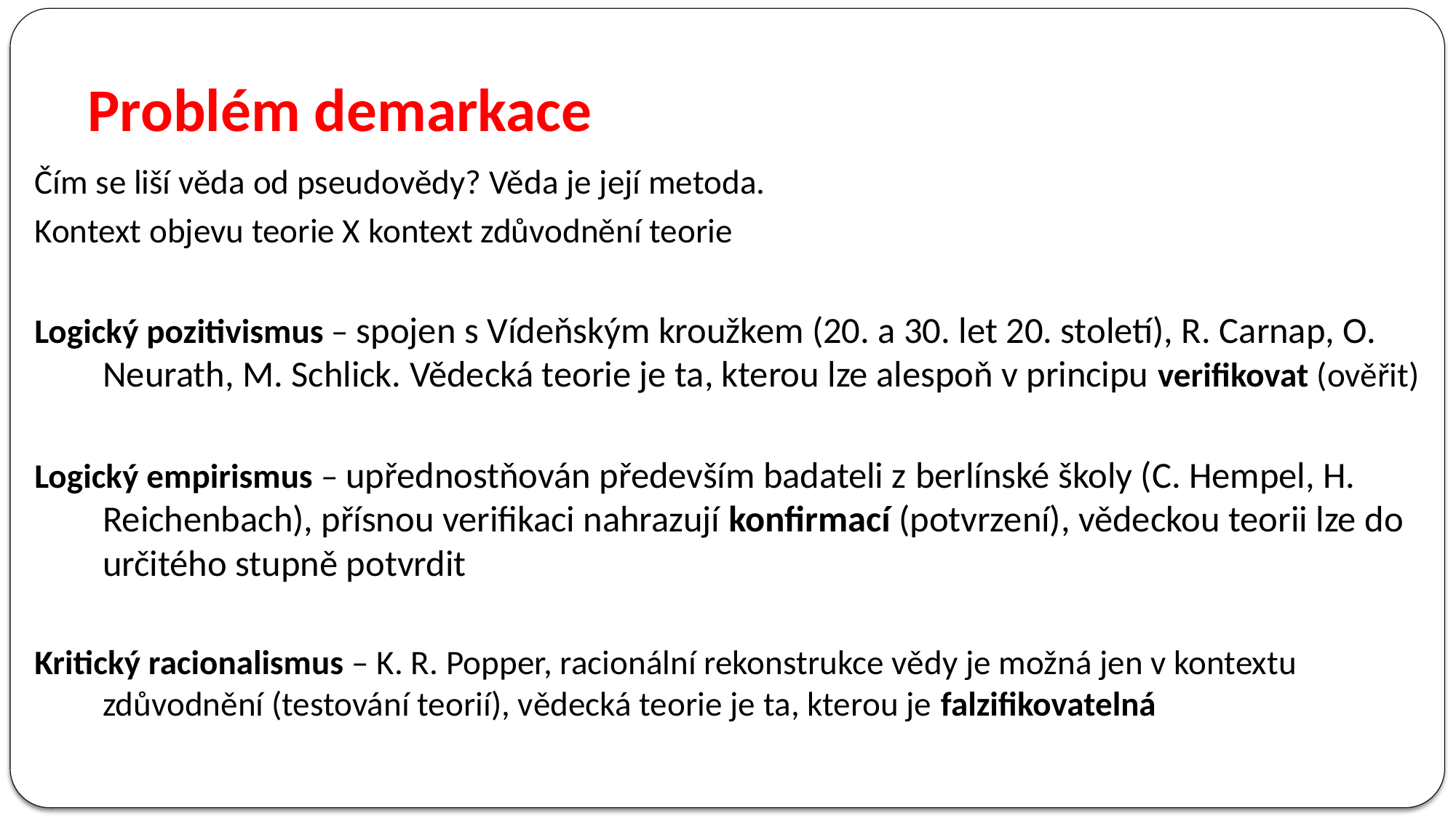

# Problém demarkace
Čím se liší věda od pseudovědy? Věda je její metoda.
Kontext objevu teorie X kontext zdůvodnění teorie

Logický pozitivismus – spojen s Vídeňským kroužkem (20. a 30. let 20. století), R. Carnap, O. Neurath, M. Schlick. Vědecká teorie je ta, kterou lze alespoň v principu verifikovat (ověřit)

Logický empirismus – upřednostňován především badateli z berlínské školy (C. Hempel, H. Reichenbach), přísnou verifikaci nahrazují konfirmací (potvrzení), vědeckou teorii lze do určitého stupně potvrdit

Kritický racionalismus – K. R. Popper, racionální rekonstrukce vědy je možná jen v kontextu zdůvodnění (testování teorií), vědecká teorie je ta, kterou je falzifikovatelná